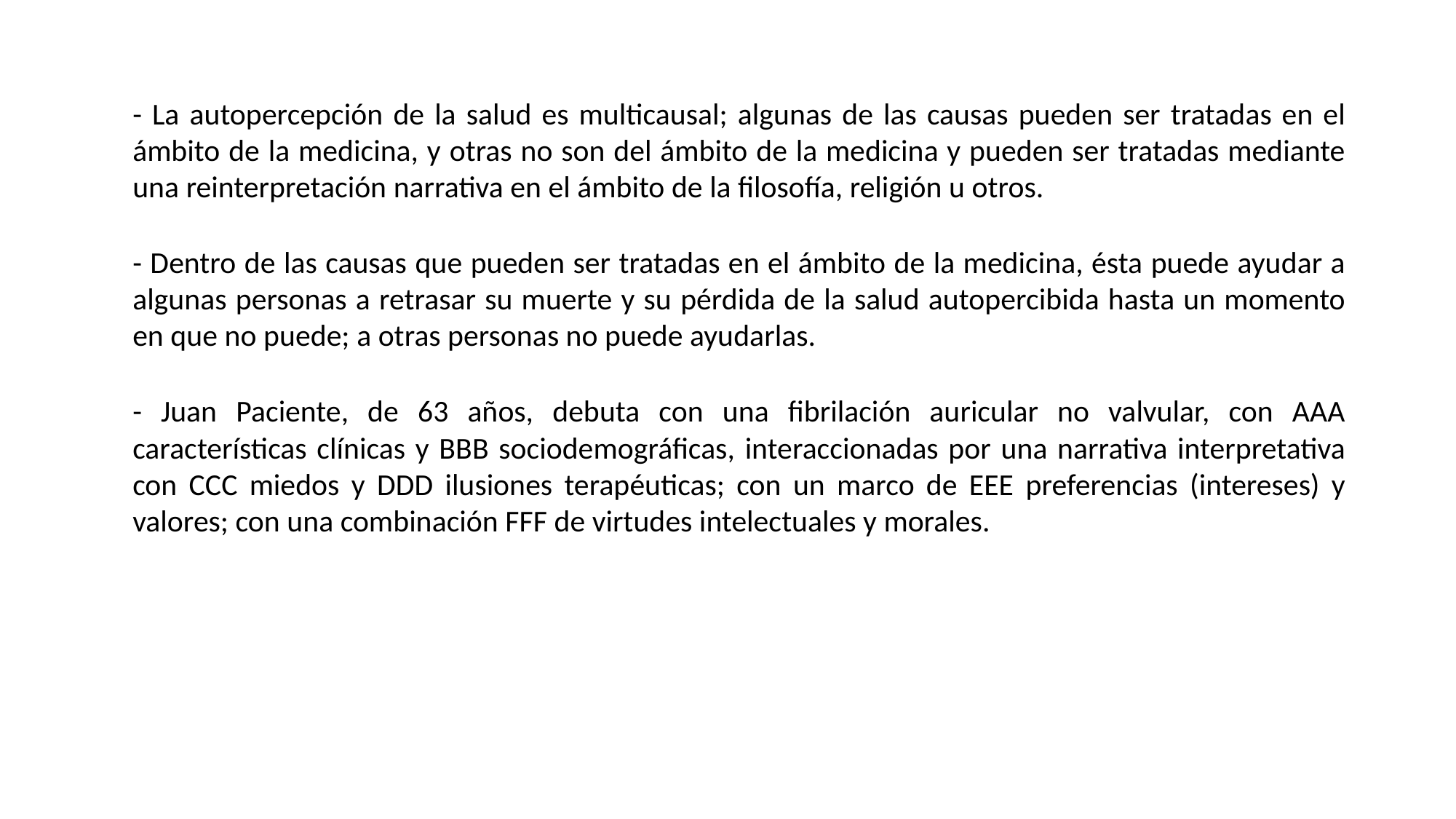

- La autopercepción de la salud es multicausal; algunas de las causas pueden ser tratadas en el ámbito de la medicina, y otras no son del ámbito de la medicina y pueden ser tratadas mediante una reinterpretación narrativa en el ámbito de la filosofía, religión u otros.

- Dentro de las causas que pueden ser tratadas en el ámbito de la medicina, ésta puede ayudar a algunas personas a retrasar su muerte y su pérdida de la salud autopercibida hasta un momento en que no puede; a otras personas no puede ayudarlas.

- Juan Paciente, de 63 años, debuta con una fibrilación auricular no valvular, con AAA características clínicas y BBB sociodemográficas, interaccionadas por una narrativa interpretativa con CCC miedos y DDD ilusiones terapéuticas; con un marco de EEE preferencias (intereses) y valores; con una combinación FFF de virtudes intelectuales y morales.